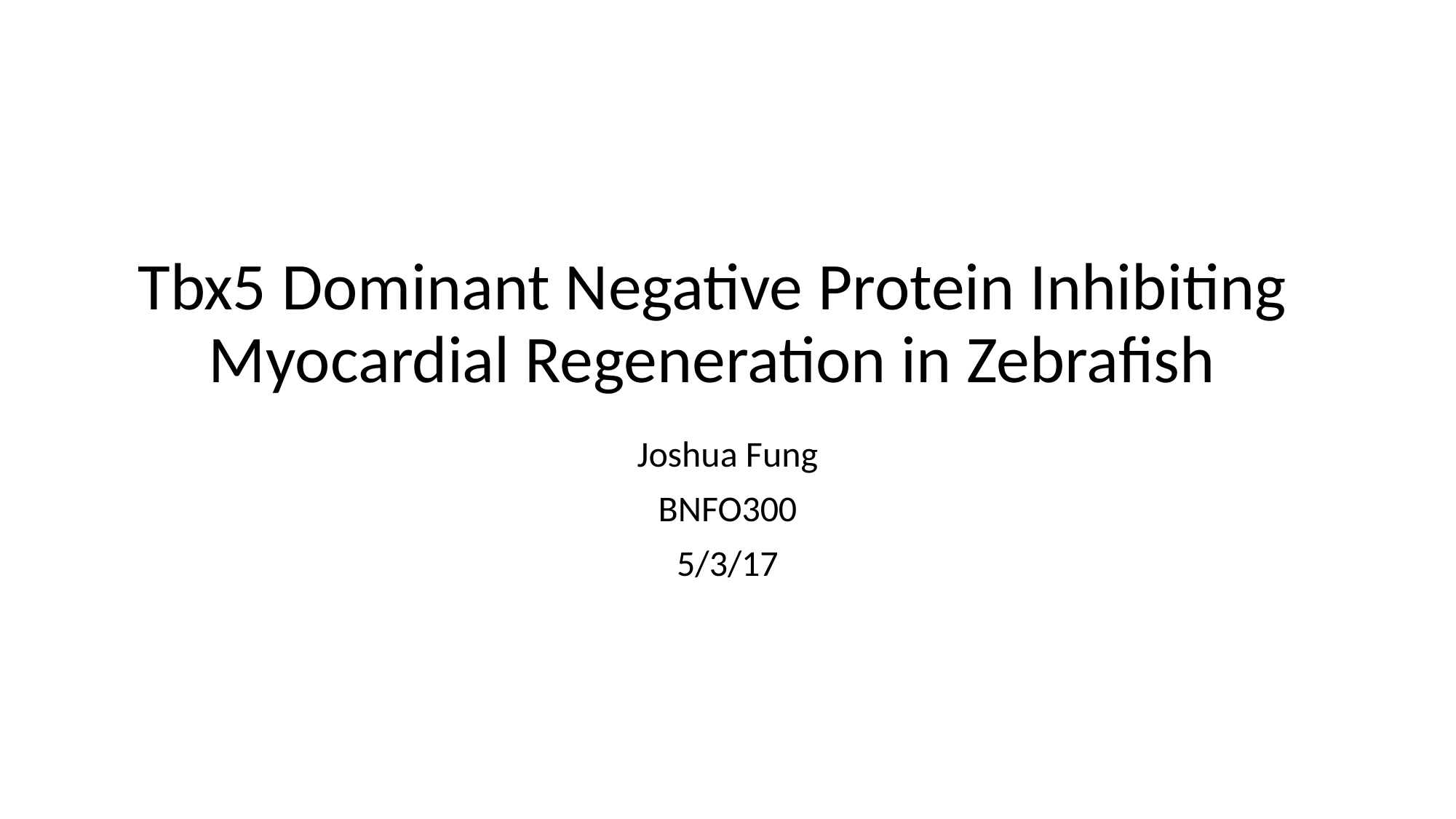

# Tbx5 Dominant Negative Protein Inhibiting Myocardial Regeneration in Zebrafish
Joshua Fung
BNFO300
5/3/17